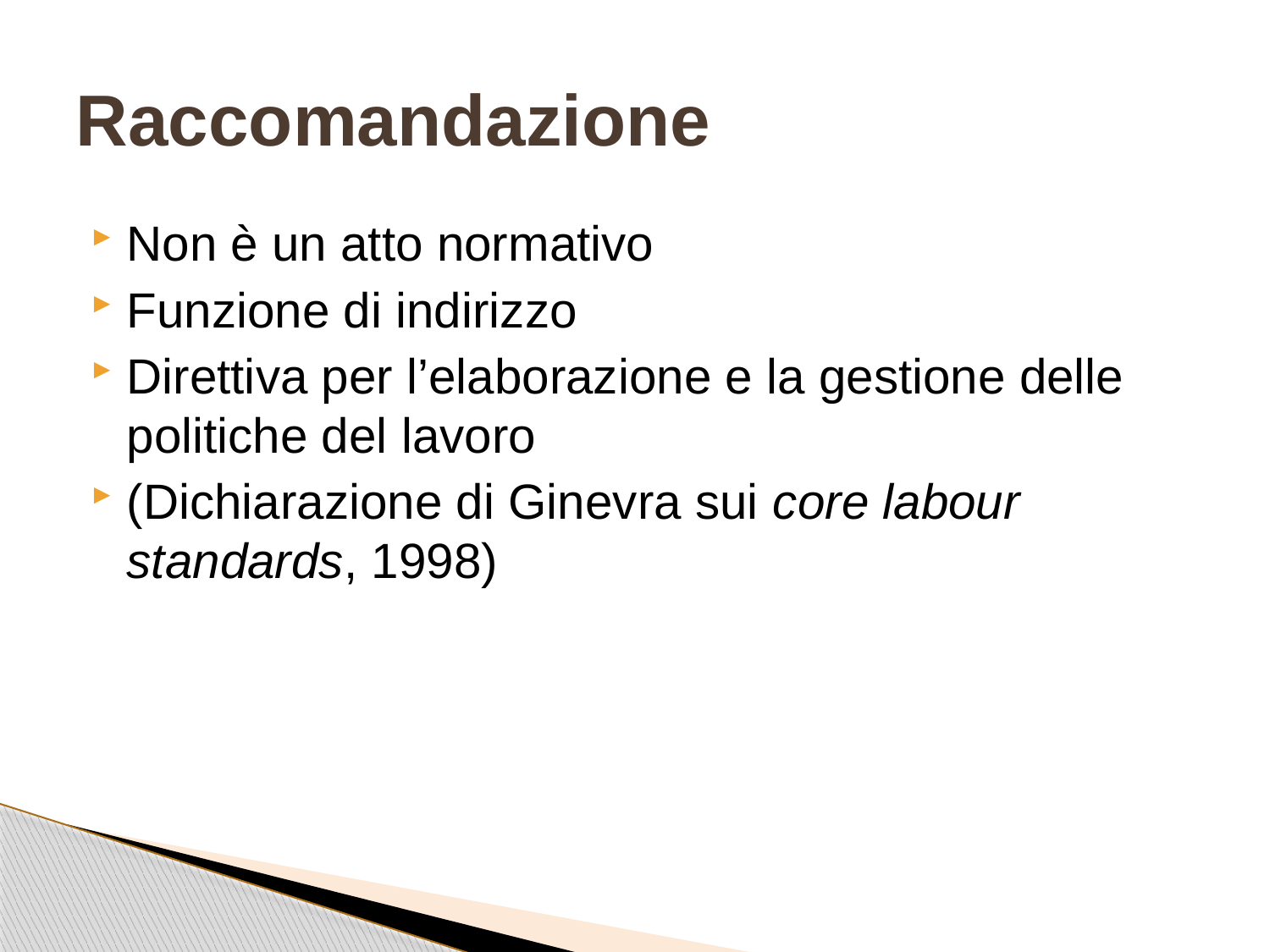

# Raccomandazione
Non è un atto normativo
Funzione di indirizzo
Direttiva per l’elaborazione e la gestione delle politiche del lavoro
(Dichiarazione di Ginevra sui core labour standards, 1998)